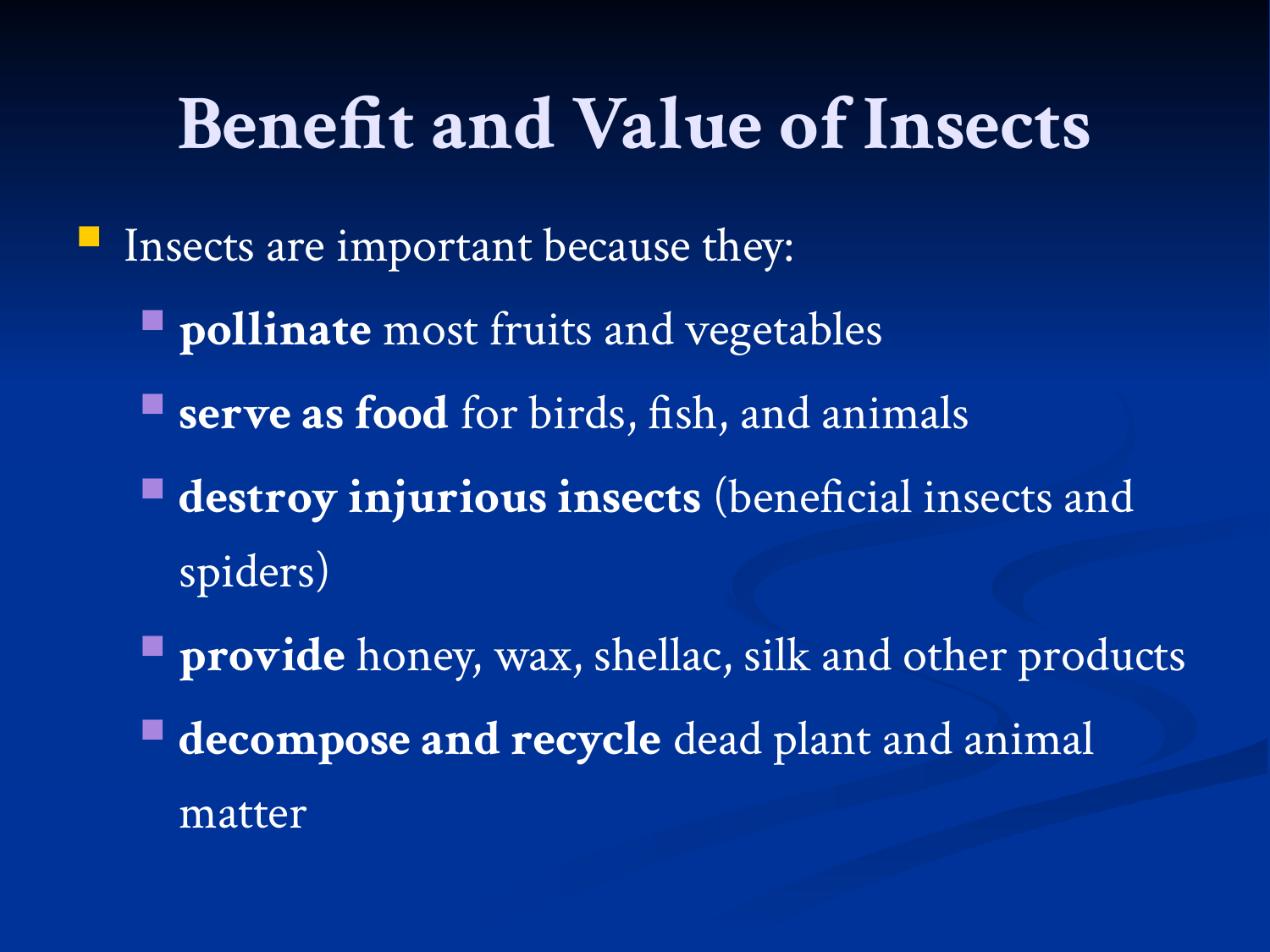

# Benefit and Value of Insects
Insects are important because they:
pollinate most fruits and vegetables
serve as food for birds, fish, and animals
destroy injurious insects (beneficial insects and spiders)
provide honey, wax, shellac, silk and other products
decompose and recycle dead plant and animal matter